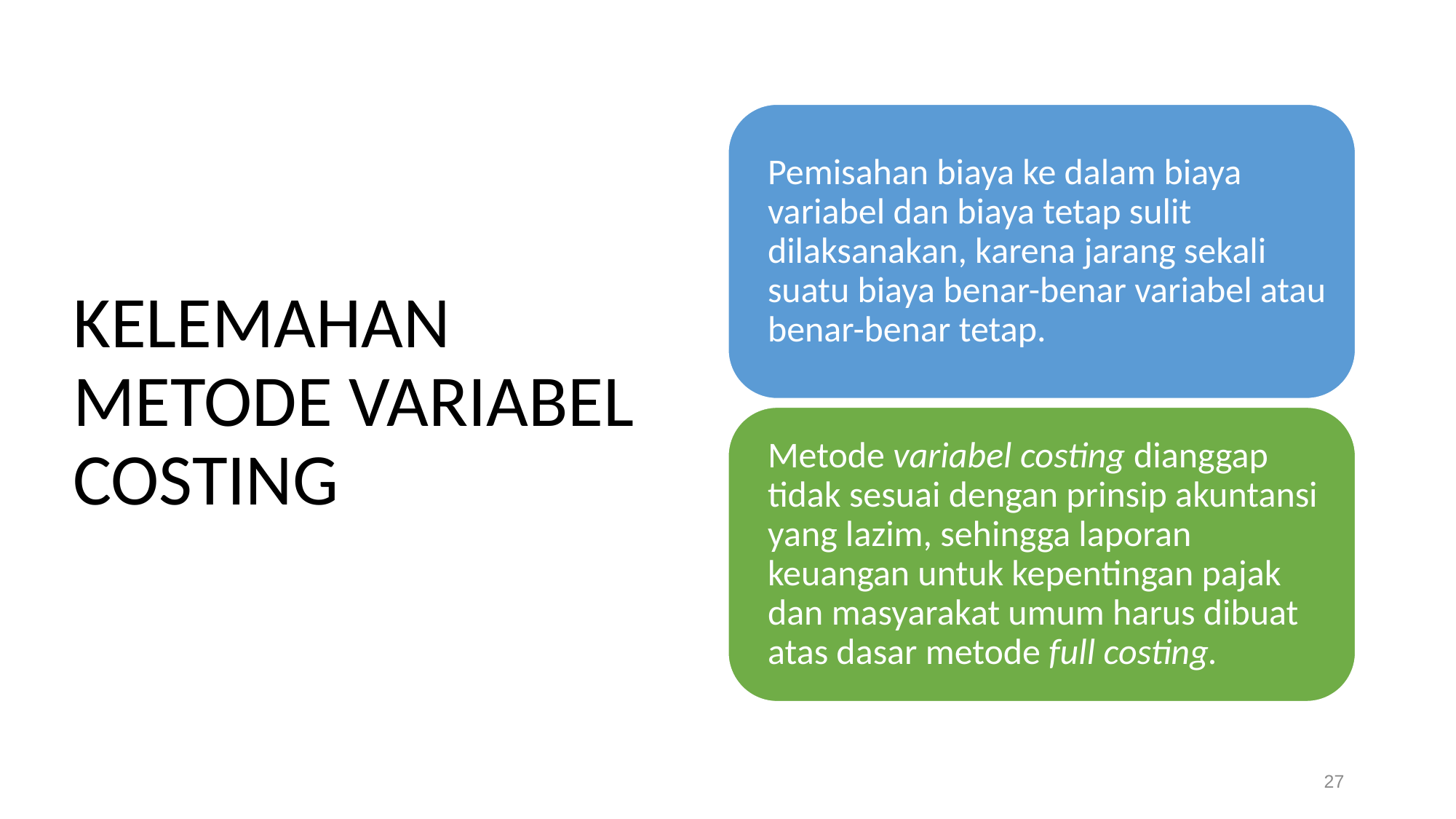

# KELEMAHAN METODE VARIABEL COSTING
Pemisahan biaya ke dalam biaya variabel dan biaya tetap sulit dilaksanakan, karena jarang sekali suatu biaya benar-benar variabel atau benar-benar tetap.
Metode variabel costing dianggap tidak sesuai dengan prinsip akuntansi yang lazim, sehingga laporan keuangan untuk kepentingan pajak dan masyarakat umum harus dibuat atas dasar metode full costing.
27